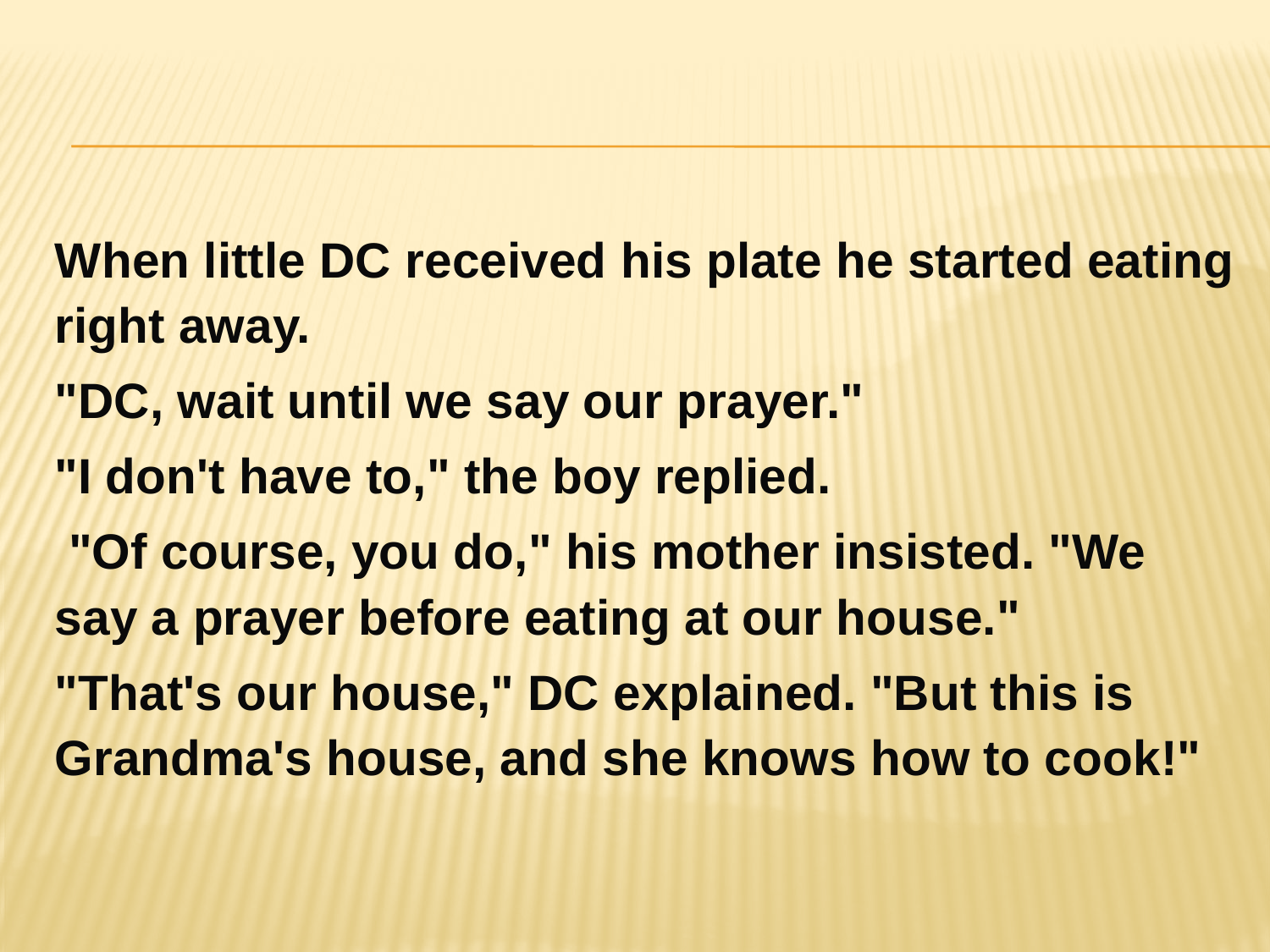

#
When little DC received his plate he started eating right away.
"DC, wait until we say our prayer."
"I don't have to," the boy replied.
 "Of course, you do," his mother insisted. "We say a prayer before eating at our house."
"That's our house," DC explained. "But this is Grandma's house, and she knows how to cook!"